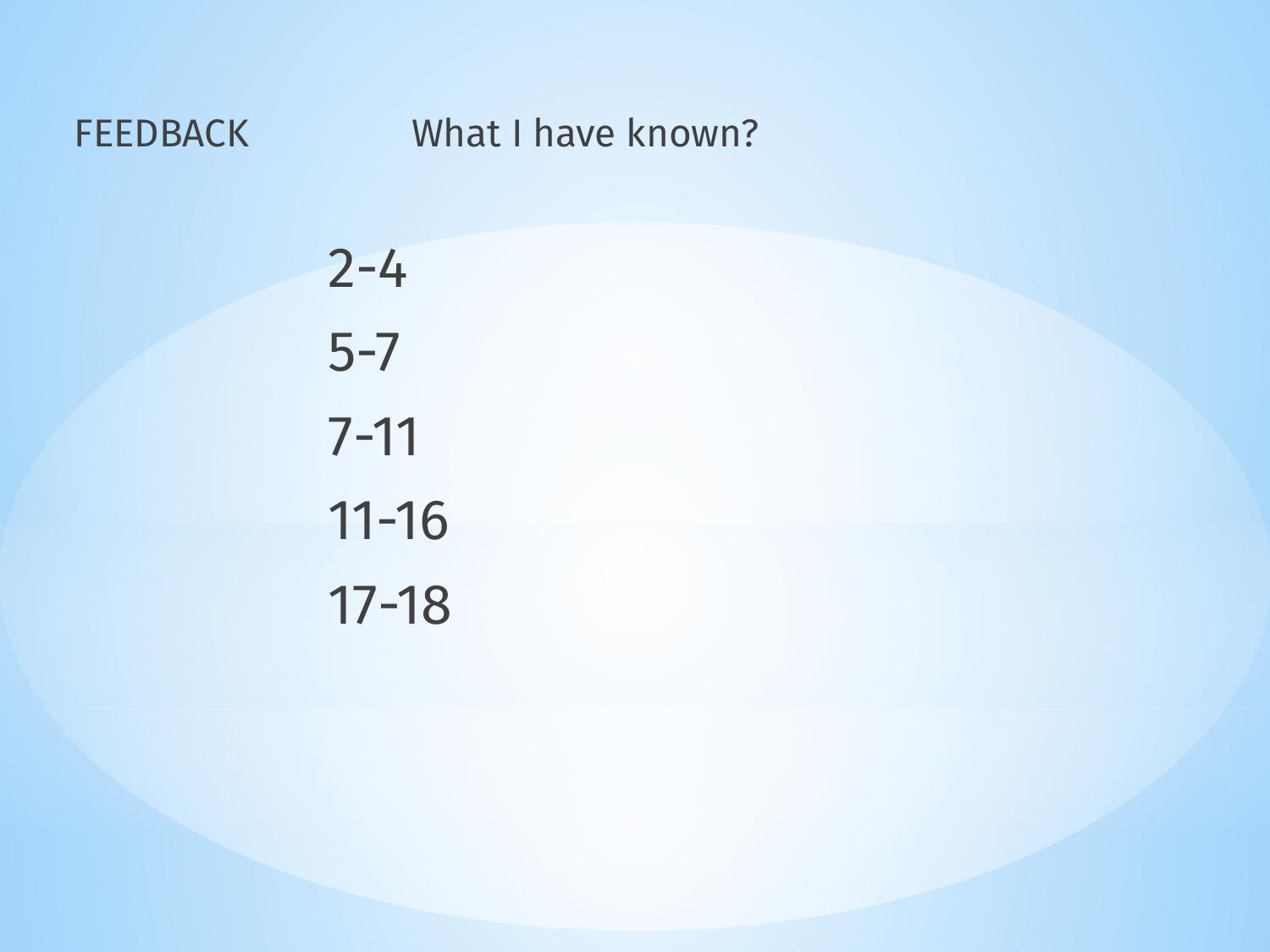

FEEDBACK                What I have known?

		2-4
		5-7
		7-11
		11-16
		17-18